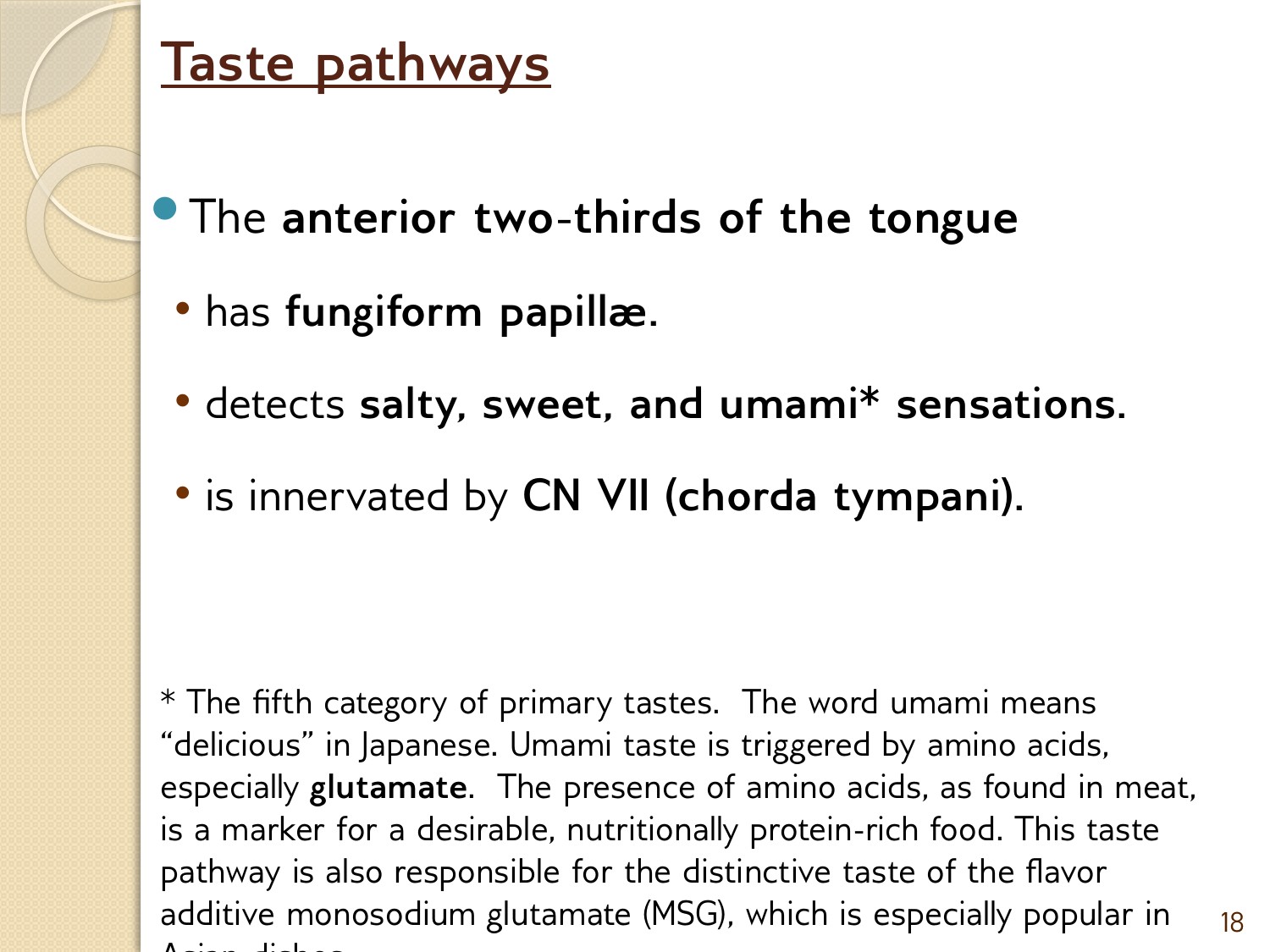

# Taste pathways
The anterior two-thirds of the tongue
has fungiform papillae.
detects salty, sweet, and umami* sensations.
is innervated by CN VII (chorda tympani).
* The fifth category of primary tastes.  The word umami means “delicious” in Japanese. Umami taste is triggered by amino acids, especially glutamate.  The presence of amino acids, as found in meat, is a marker for a desirable, nutritionally protein-rich food. This taste pathway is also responsible for the distinctive taste of the flavor additive monosodium glutamate (MSG), which is especially popular in Asian dishes.
18